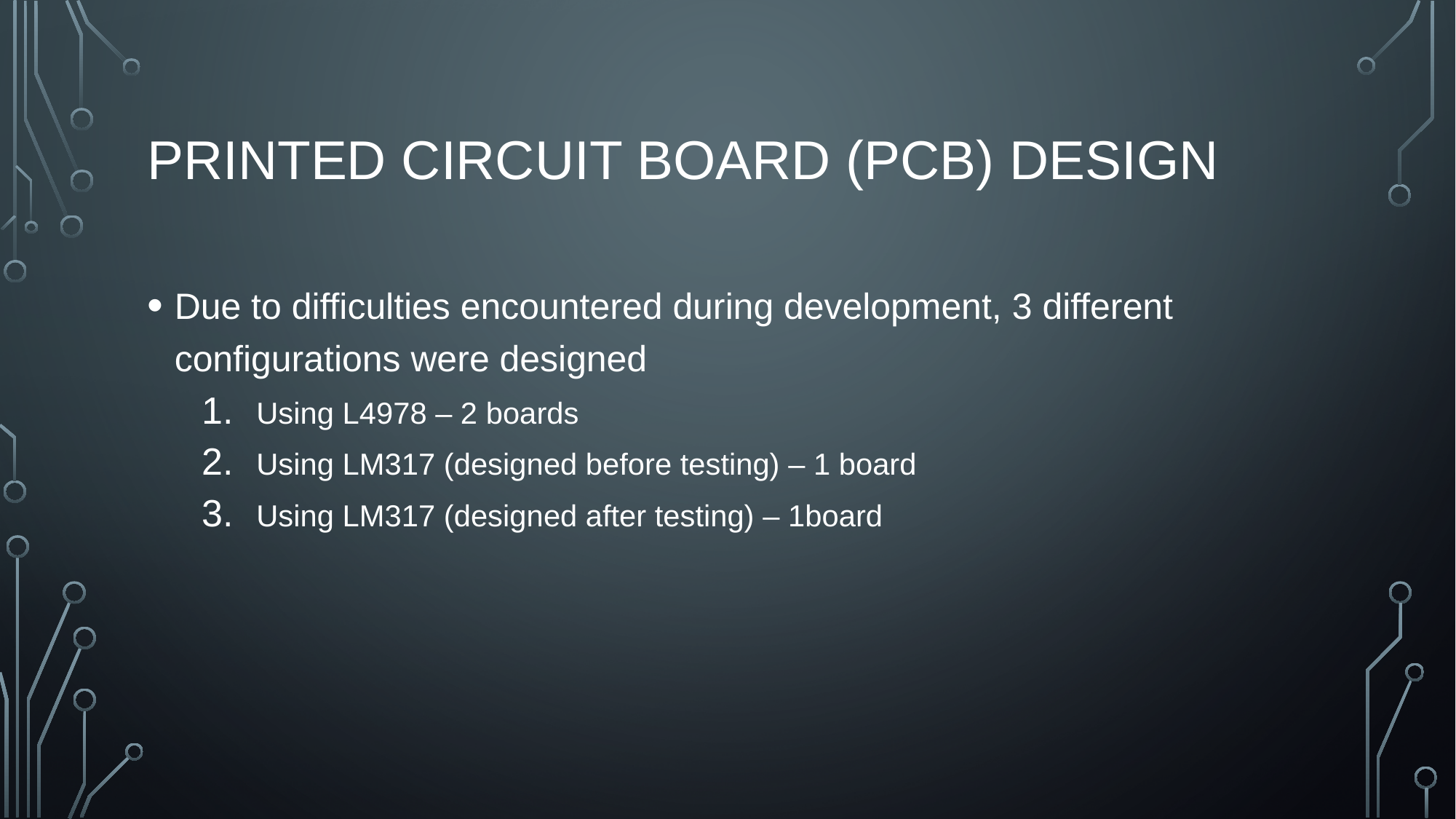

# Printed Circuit board (PCB) design
Due to difficulties encountered during development, 3 different configurations were designed
Using L4978 – 2 boards
Using LM317 (designed before testing) – 1 board
Using LM317 (designed after testing) – 1board